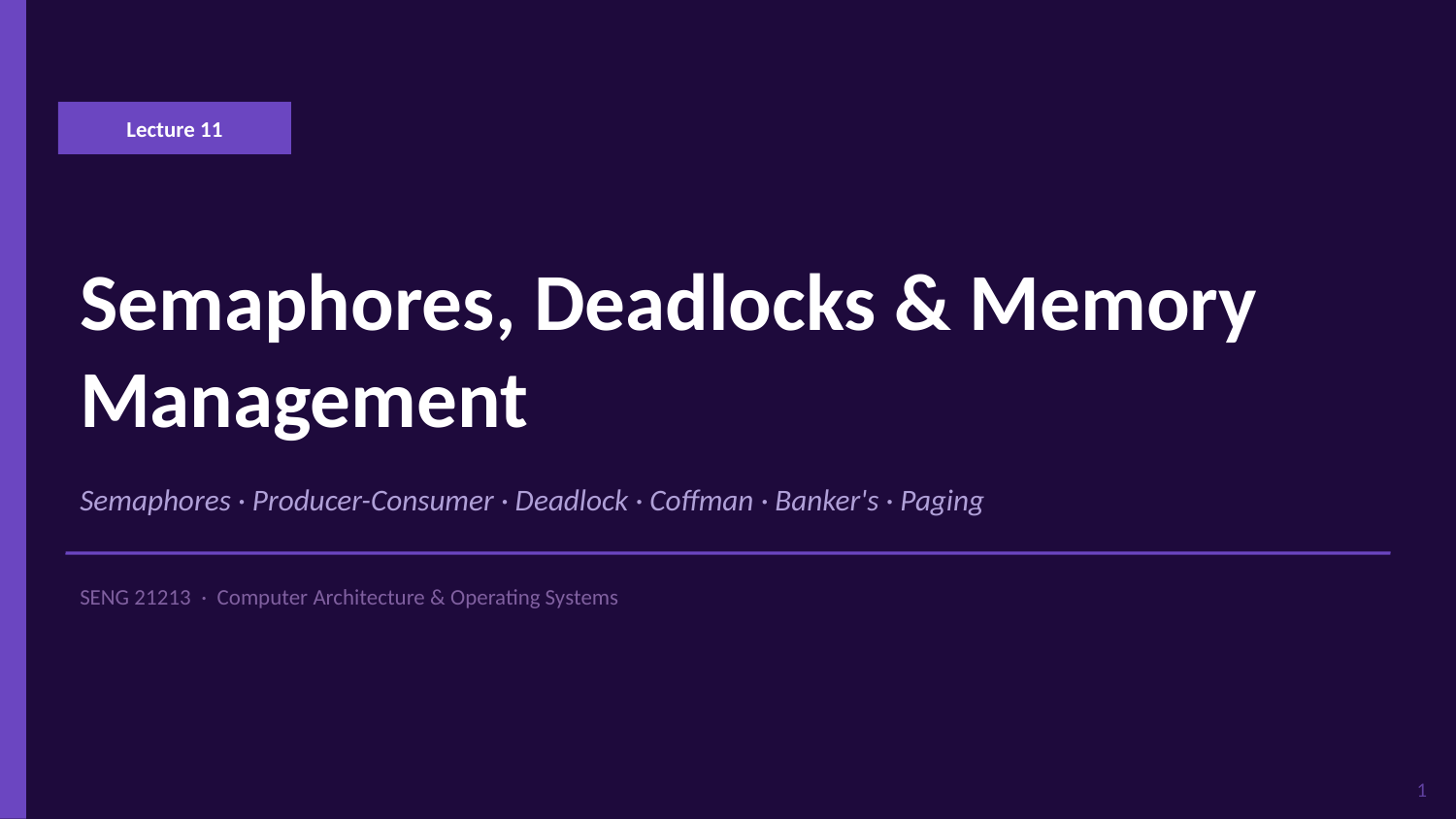

Lecture 11
Semaphores, Deadlocks & Memory Management
Semaphores · Producer-Consumer · Deadlock · Coffman · Banker's · Paging

SENG 21213  ·  Computer Architecture & Operating Systems
1